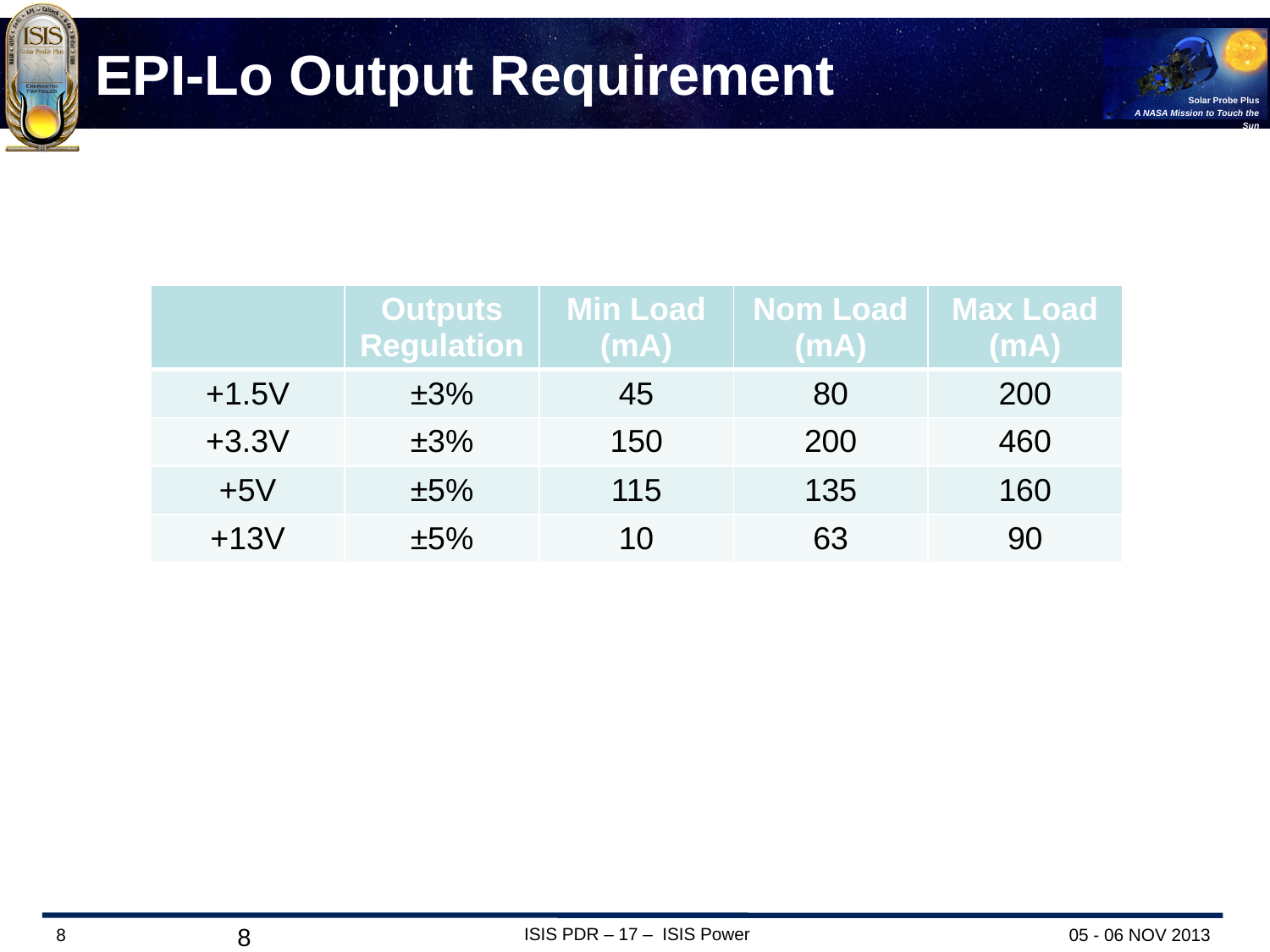

# EPI-Lo Output Requirement
|  | Outputs Regulation | Min Load (mA) | Nom Load (mA) | Max Load (mA) |
| --- | --- | --- | --- | --- |
| +1.5V | ±3% | 45 | 80 | 200 |
| +3.3V | ±3% | 150 | 200 | 460 |
| +5V | ±5% | 115 | 135 | 160 |
| +13V | ±5% | 10 | 63 | 90 |
8